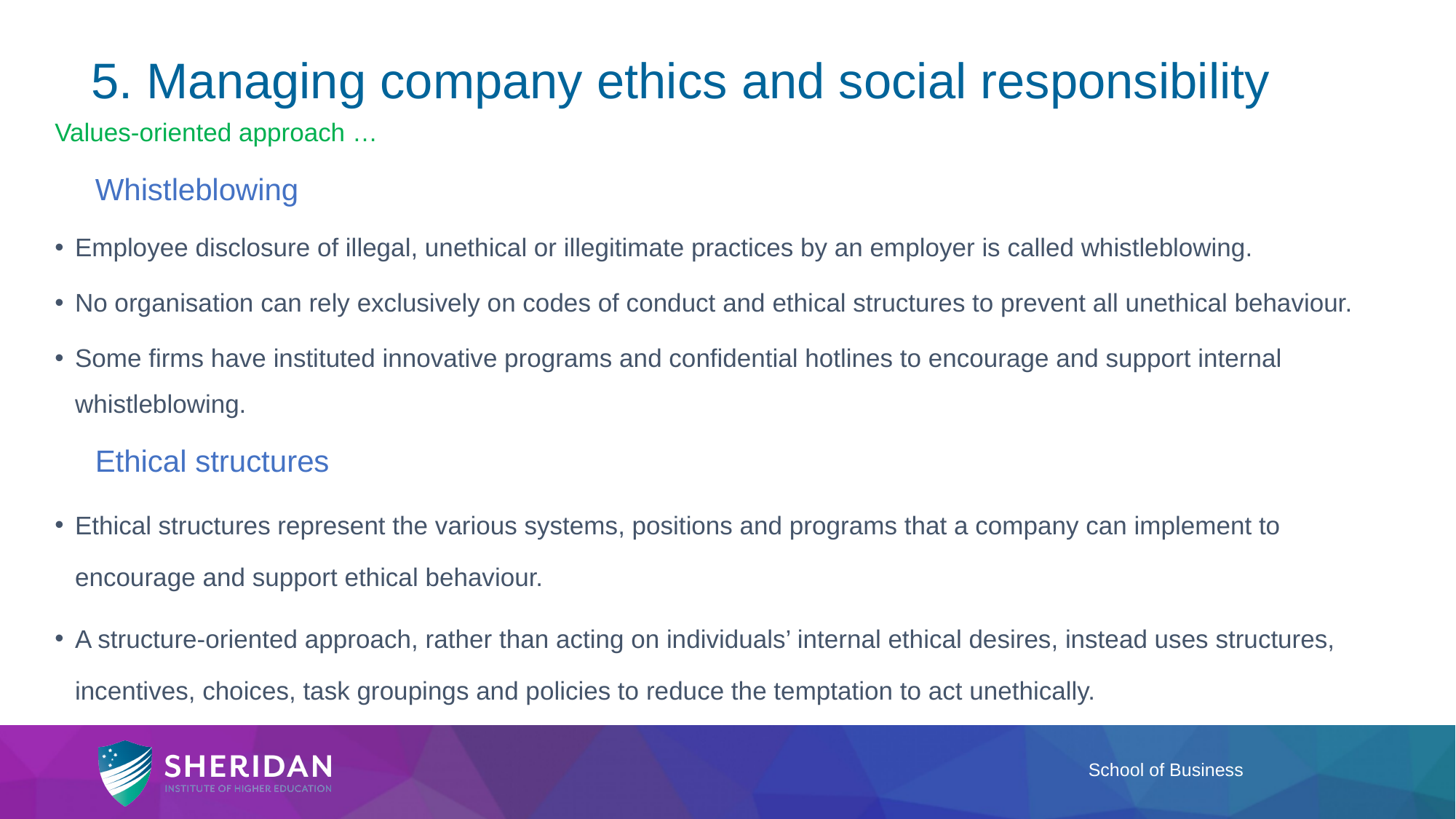

# 5. Managing company ethics and social responsibility
Values-oriented approach …
Whistleblowing
Employee disclosure of illegal, unethical or illegitimate practices by an employer is called whistleblowing.
No organisation can rely exclusively on codes of conduct and ethical structures to prevent all unethical behaviour.
Some firms have instituted innovative programs and confidential hotlines to encourage and support internal whistleblowing.
Ethical structures
Ethical structures represent the various systems, positions and programs that a company can implement to encourage and support ethical behaviour.
A structure-oriented approach, rather than acting on individuals’ internal ethical desires, instead uses structures, incentives, choices, task groupings and policies to reduce the temptation to act unethically.